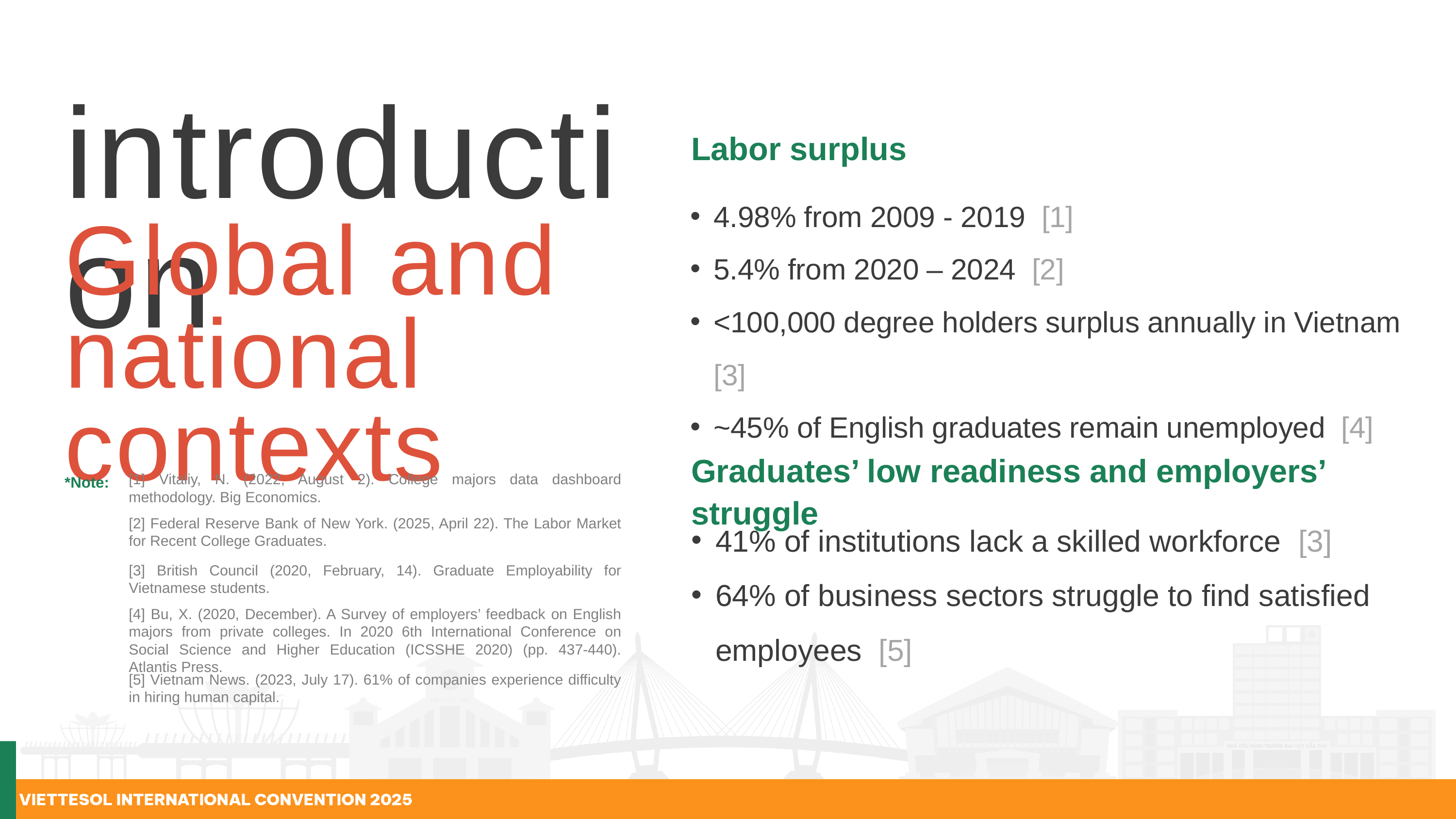

introduction
Labor surplus
4.98% from 2009 - 2019  [1]
5.4% from 2020 – 2024  [2]
<100,000 degree holders surplus annually in Vietnam  [3]
~45% of English graduates remain unemployed  [4]
Global and
national contexts
Graduates’ low readiness and employers’ struggle
*Note:
[1] Vitaliy, N. (2022, August 2). College majors data dashboard methodology. Big Economics.
[2] Federal Reserve Bank of New York. (2025, April 22). The Labor Market for Recent College Graduates.
[3] British Council (2020, February, 14). Graduate Employability for Vietnamese students.
[4] Bu, X. (2020, December). A Survey of employers’ feedback on English majors from private colleges. In 2020 6th International Conference on Social Science and Higher Education (ICSSHE 2020) (pp. 437-440). Atlantis Press.
[5] Vietnam News. (2023, July 17). 61% of companies experience difficulty in hiring human capital.
41% of institutions lack a skilled workforce  [3]
64% of business sectors struggle to find satisfied employees  [5]